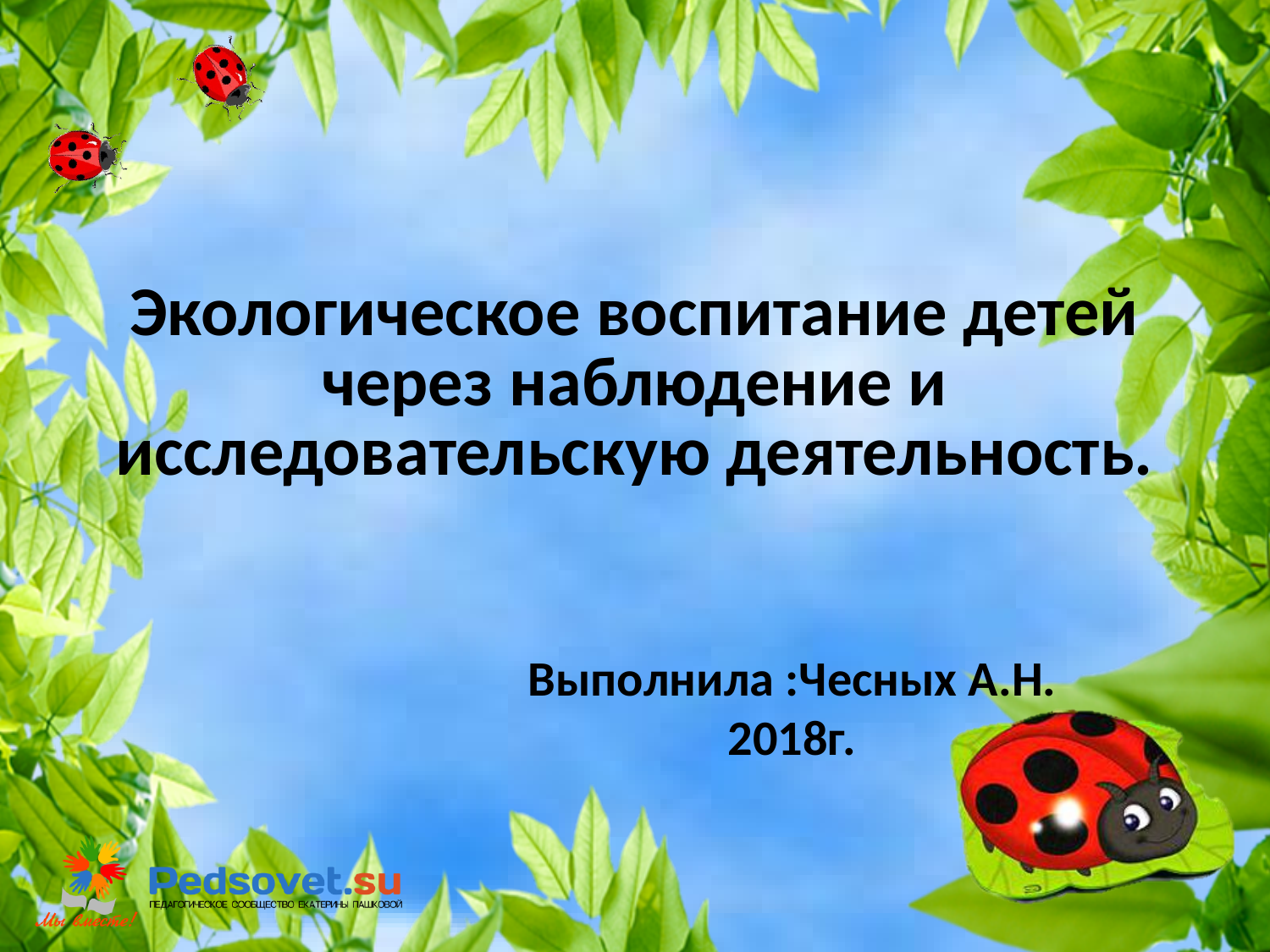

# Экологическое воспитание детей через наблюдение и исследовательскую деятельность.

Выполнила :Чесных А.Н.
2018г.